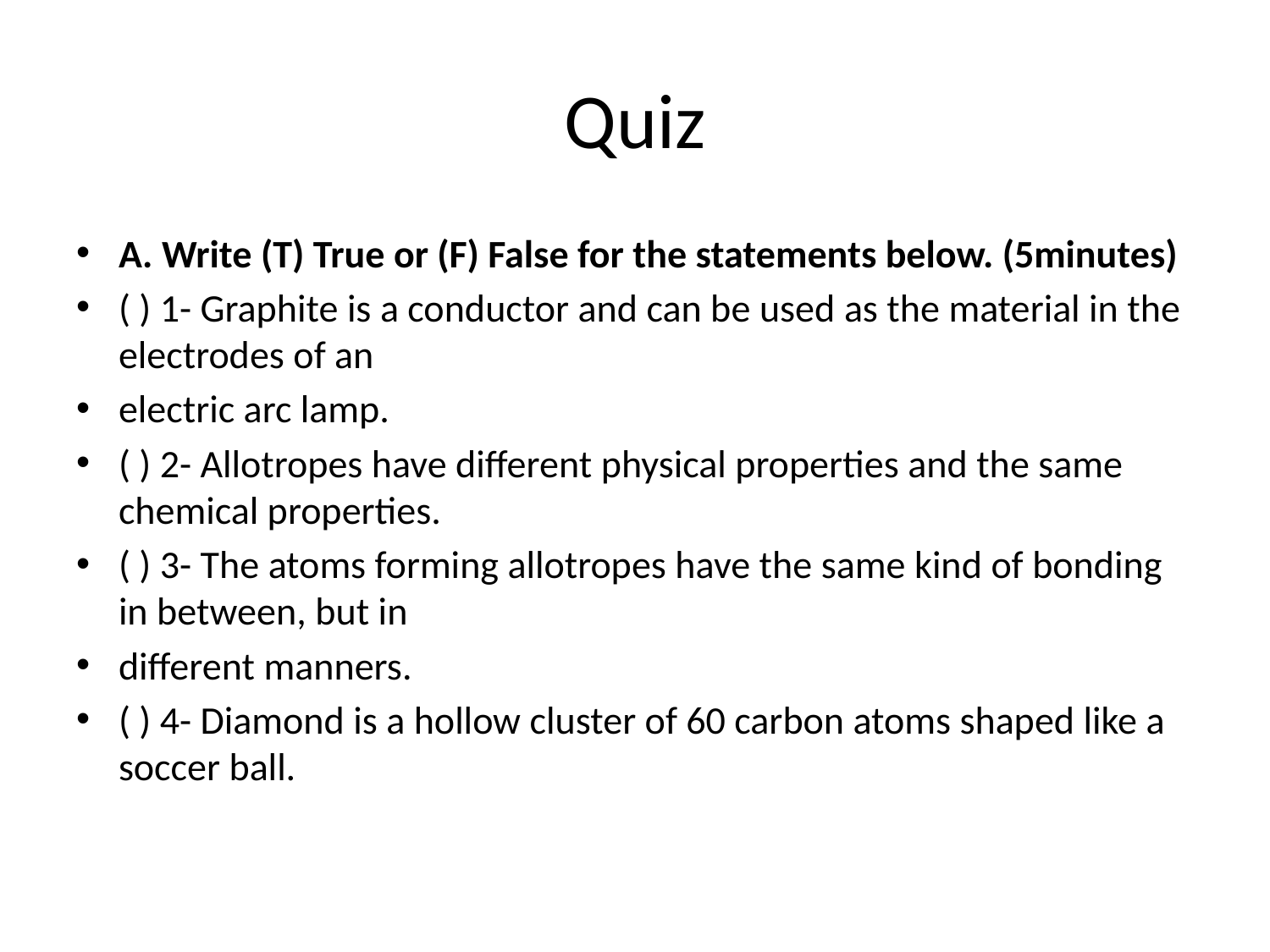

# Quiz
A. Write (T) True or (F) False for the statements below. (5minutes)
( ) 1- Graphite is a conductor and can be used as the material in the electrodes of an
electric arc lamp.
( ) 2- Allotropes have different physical properties and the same chemical properties.
( ) 3- The atoms forming allotropes have the same kind of bonding in between, but in
different manners.
( ) 4- Diamond is a hollow cluster of 60 carbon atoms shaped like a soccer ball.